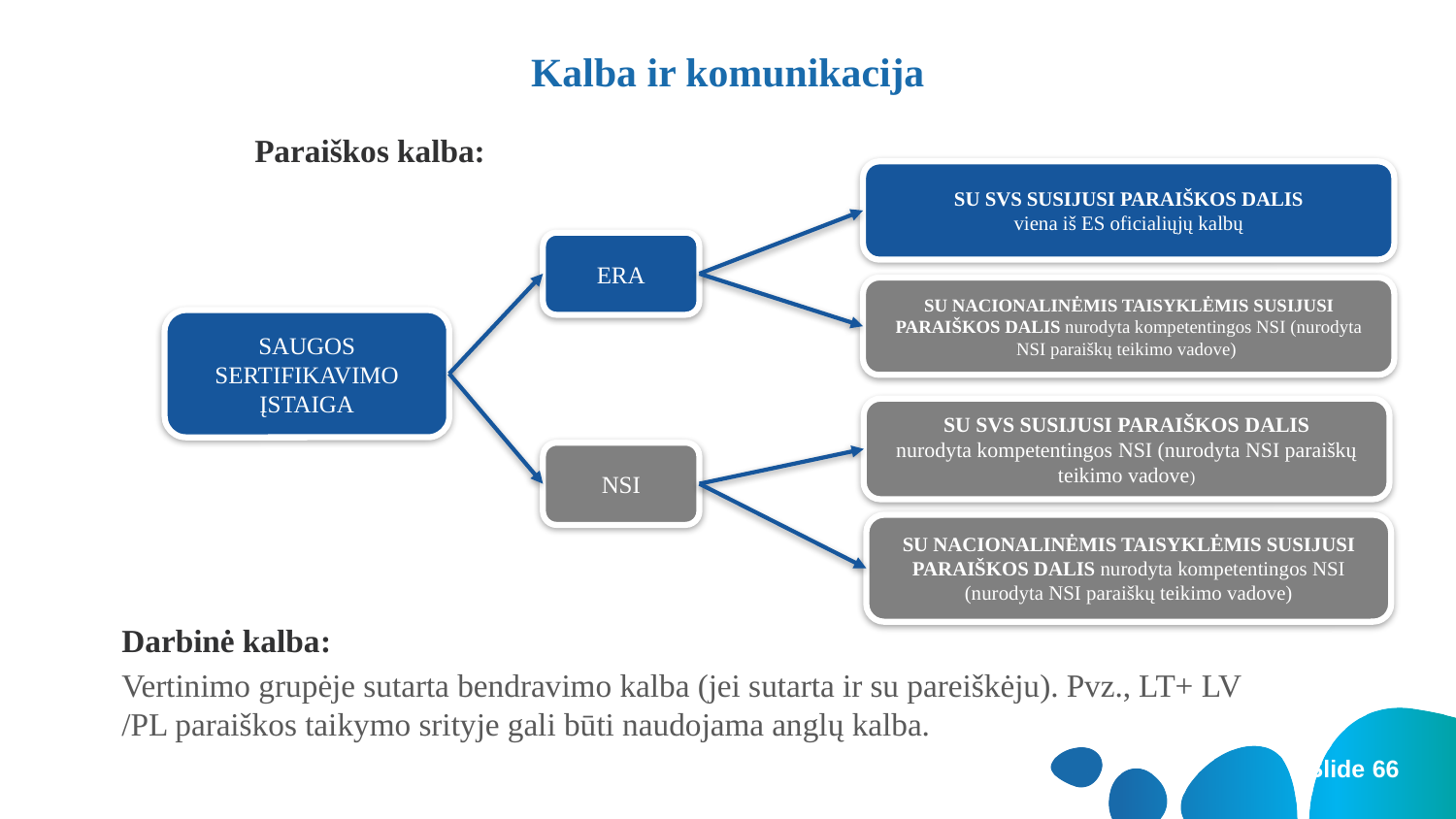

Kalba ir komunikacija
Paraiškos kalba:

SU SVS SUSIJUSI PARAIŠKOS DALIS
viena iš ES oficialiųjų kalbų
ERA
SU NACIONALINĖMIS TAISYKLĖMIS SUSIJUSI PARAIŠKOS DALIS nurodyta kompetentingos NSI (nurodyta NSI paraiškų teikimo vadove)
SAUGOS SERTIFIKAVIMO ĮSTAIGA
SU SVS SUSIJUSI PARAIŠKOS DALIS
nurodyta kompetentingos NSI (nurodyta NSI paraiškų teikimo vadove)
NSI
SU NACIONALINĖMIS TAISYKLĖMIS SUSIJUSI PARAIŠKOS DALIS nurodyta kompetentingos NSI (nurodyta NSI paraiškų teikimo vadove)
Darbinė kalba:
Vertinimo grupėje sutarta bendravimo kalba (jei sutarta ir su pareiškėju). Pvz., LT+ LV /PL paraiškos taikymo srityje gali būti naudojama anglų kalba.

66